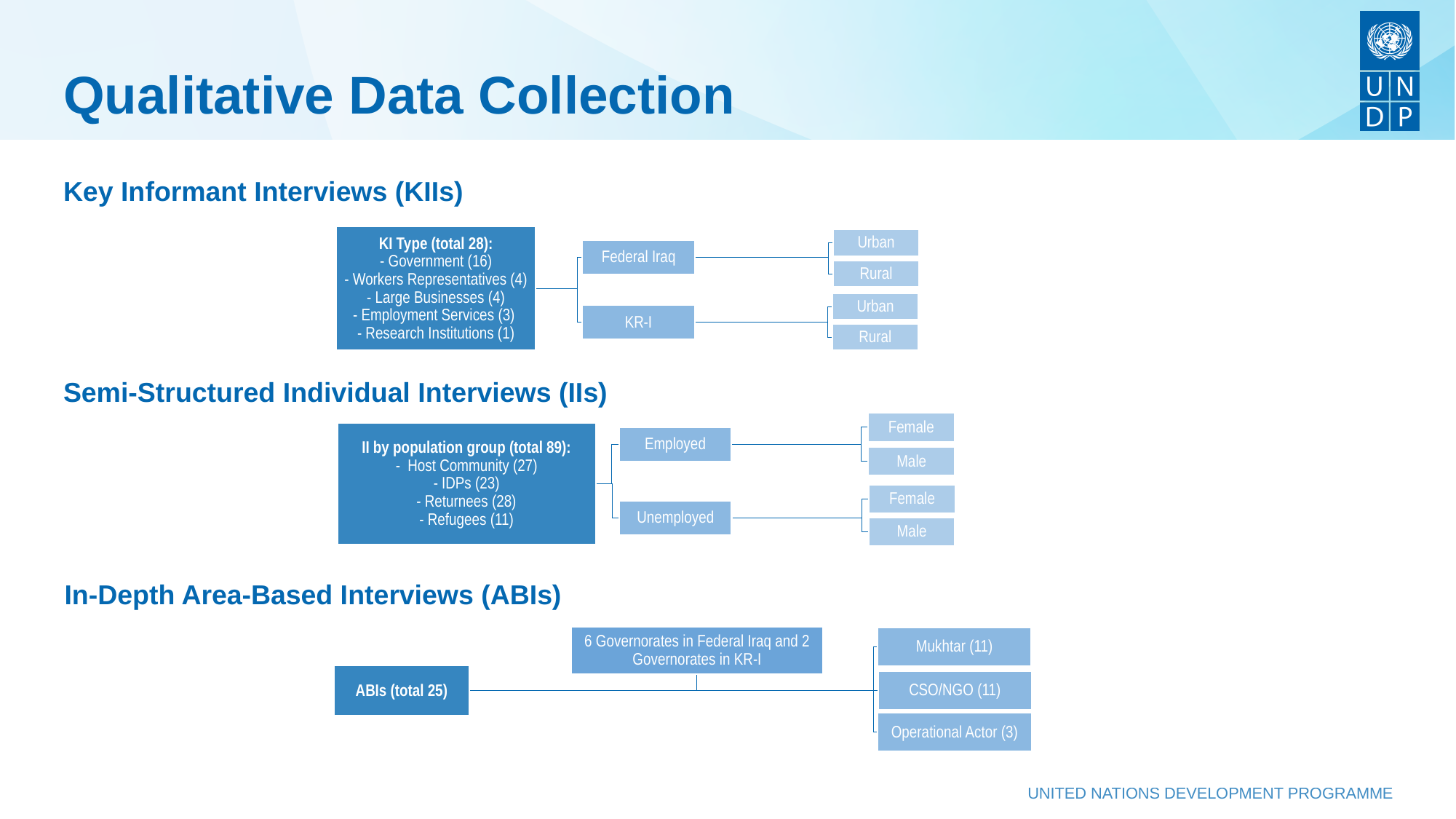

# Qualitative Data Collection
Key Informant Interviews (KIIs)

KI Type (total 28):
- Government (16)
- Workers Representatives (4)
- Large Businesses (4)
- Employment Services (3)
- Research Institutions (1)
Federal Iraq
Urban
Rural
KR-I
Urban
Rural
Semi-Structured Individual Interviews (IIs)
II by population group (total 89):
-  Host Community (27)
- IDPs (23)
- Returnees (28)
- Refugees (11)
Employed
Female
Male
Unemployed
Female
Male
In-Depth Area-Based Interviews (ABIs)
ABIs (total 25)
Mukhtar (11)
CSO/NGO (11)
Operational Actor (3)
6 Governorates in Federal Iraq and 2 Governorates in KR-I